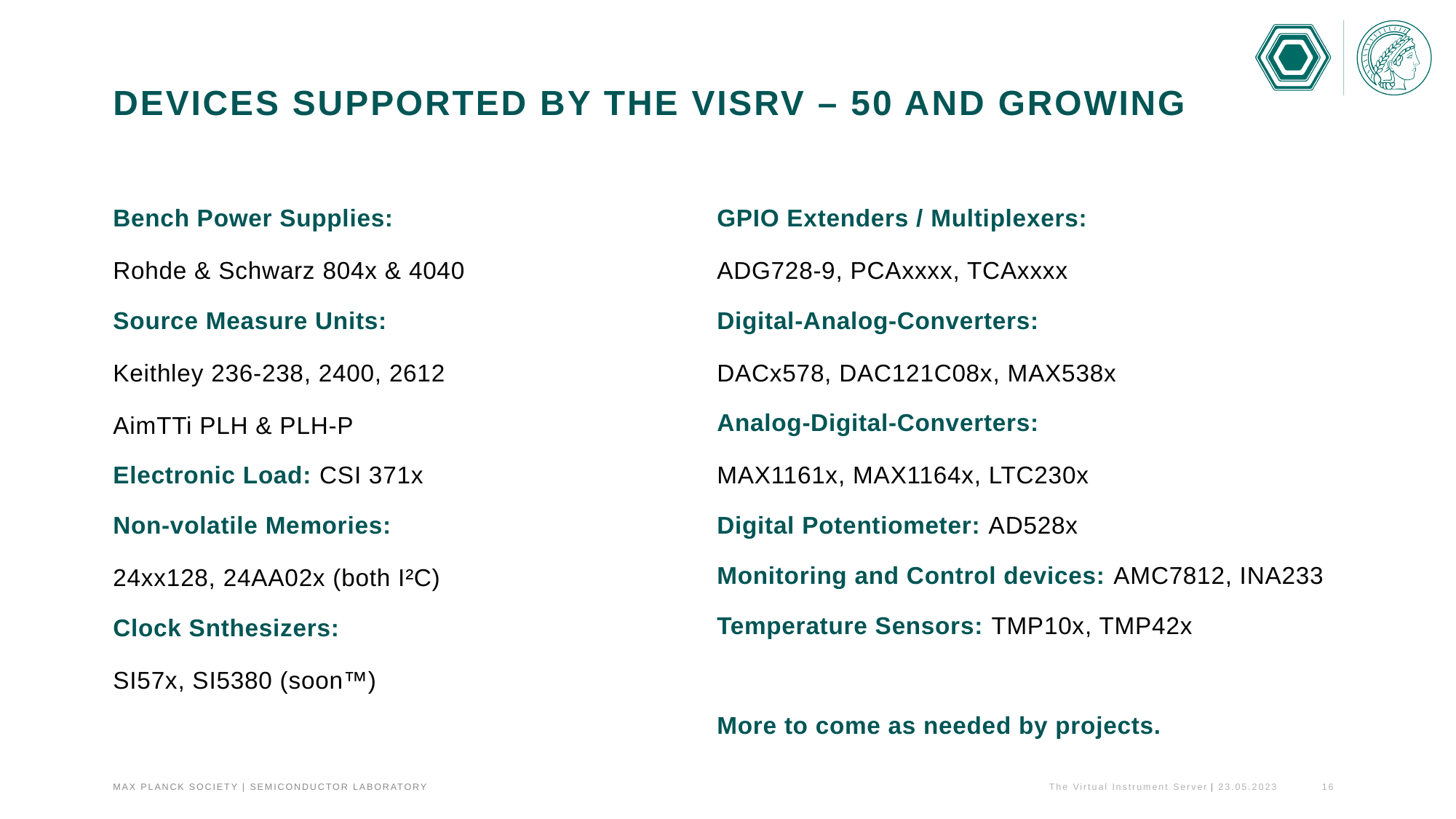

# Devices Supported by the VISrv – 50 and growing
Bench Power Supplies:
Rohde & Schwarz 804x & 4040
Source Measure Units:
Keithley 236-238, 2400, 2612
AimTTi PLH & PLH-P
Electronic Load: CSI 371x
Non-volatile Memories:
24xx128, 24AA02x (both I²C)
Clock Snthesizers:
SI57x, SI5380 (soon™)
GPIO Extenders / Multiplexers:
ADG728-9, PCAxxxx, TCAxxxx
Digital-Analog-Converters:
DACx578, DAC121C08x, MAX538x
Analog-Digital-Converters:
MAX1161x, MAX1164x, LTC230x
Digital Potentiometer: AD528x
Monitoring and Control devices: AMC7812, INA233
Temperature Sensors: TMP10x, TMP42x

More to come as needed by projects.
The Virtual Instrument Server
23.05.2023
16